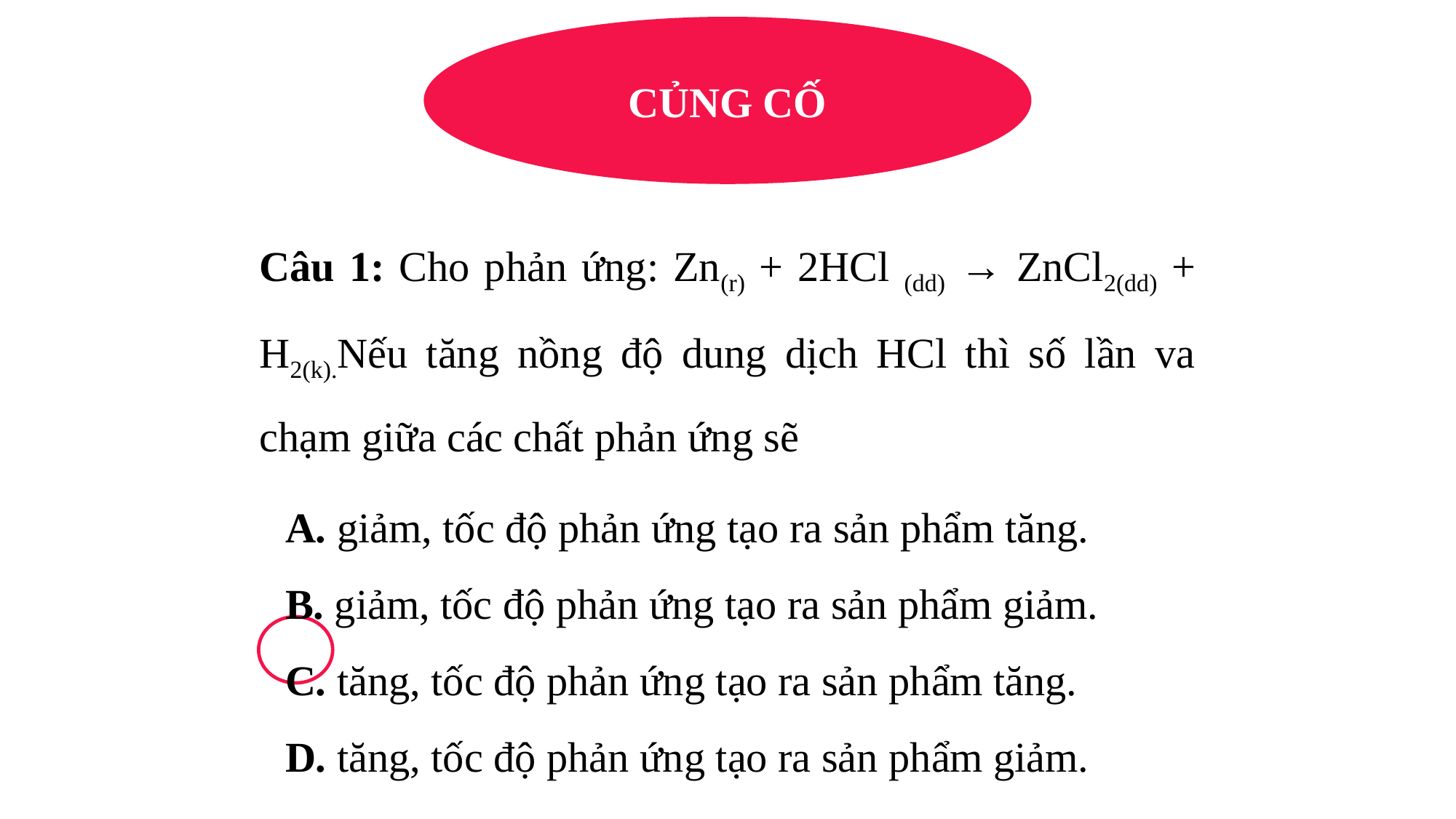

CỦNG CỐ
Câu 1: Cho phản ứng: Zn(r) + 2HCl (dd) → ZnCl2(dd) + H2(k).Nếu tăng nồng độ dung dịch HCl thì số lần va chạm giữa các chất phản ứng sẽ
A. giảm, tốc độ phản ứng tạo ra sản phẩm tăng.
B. giảm, tốc độ phản ứng tạo ra sản phẩm giảm.
C. tăng, tốc độ phản ứng tạo ra sản phẩm tăng.
D. tăng, tốc độ phản ứng tạo ra sản phẩm giảm.